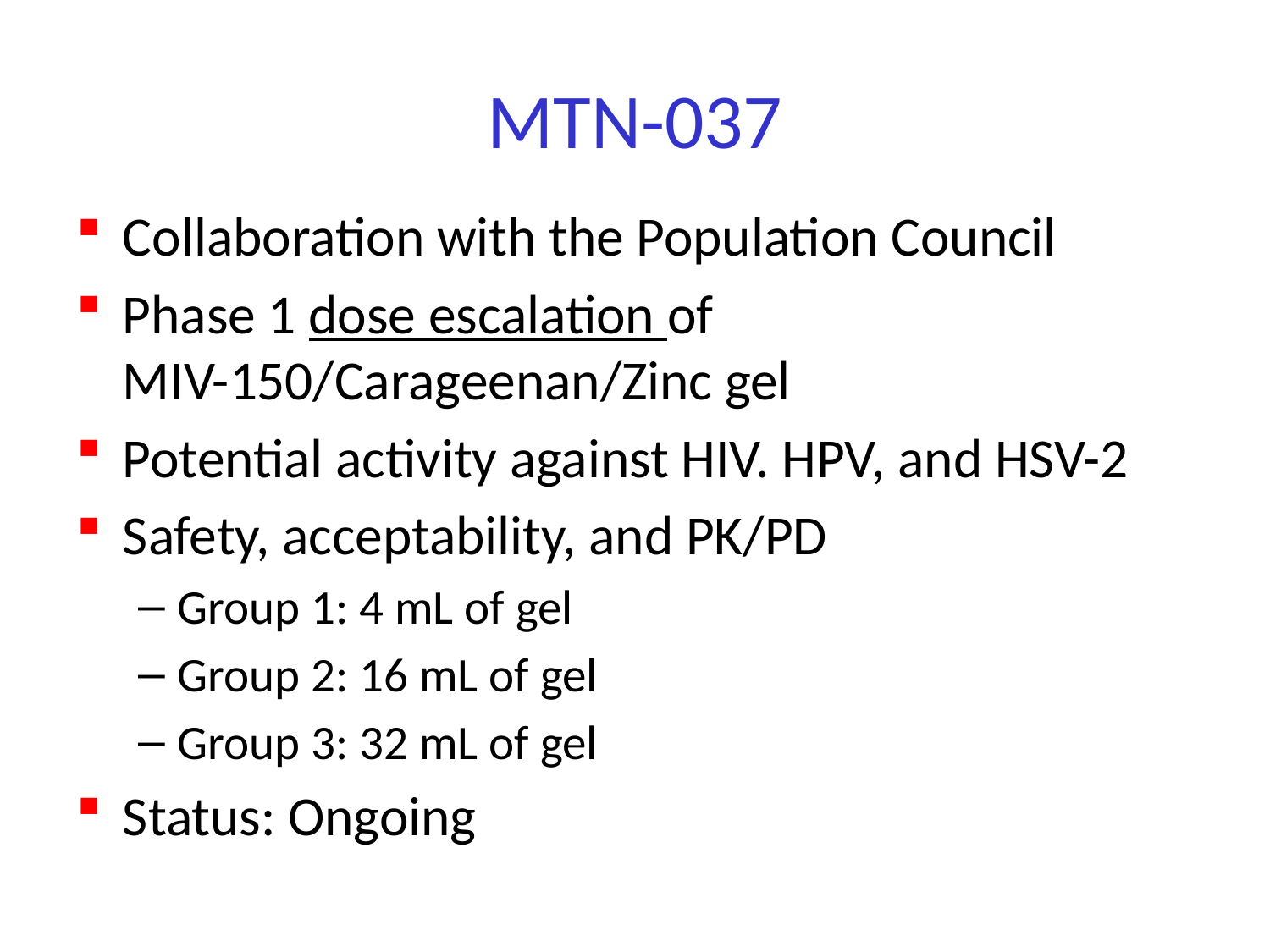

# MTN-037
Collaboration with the Population Council
Phase 1 dose escalation of MIV-150/Carageenan/Zinc gel
Potential activity against HIV. HPV, and HSV-2
Safety, acceptability, and PK/PD
Group 1: 4 mL of gel
Group 2: 16 mL of gel
Group 3: 32 mL of gel
Status: Ongoing